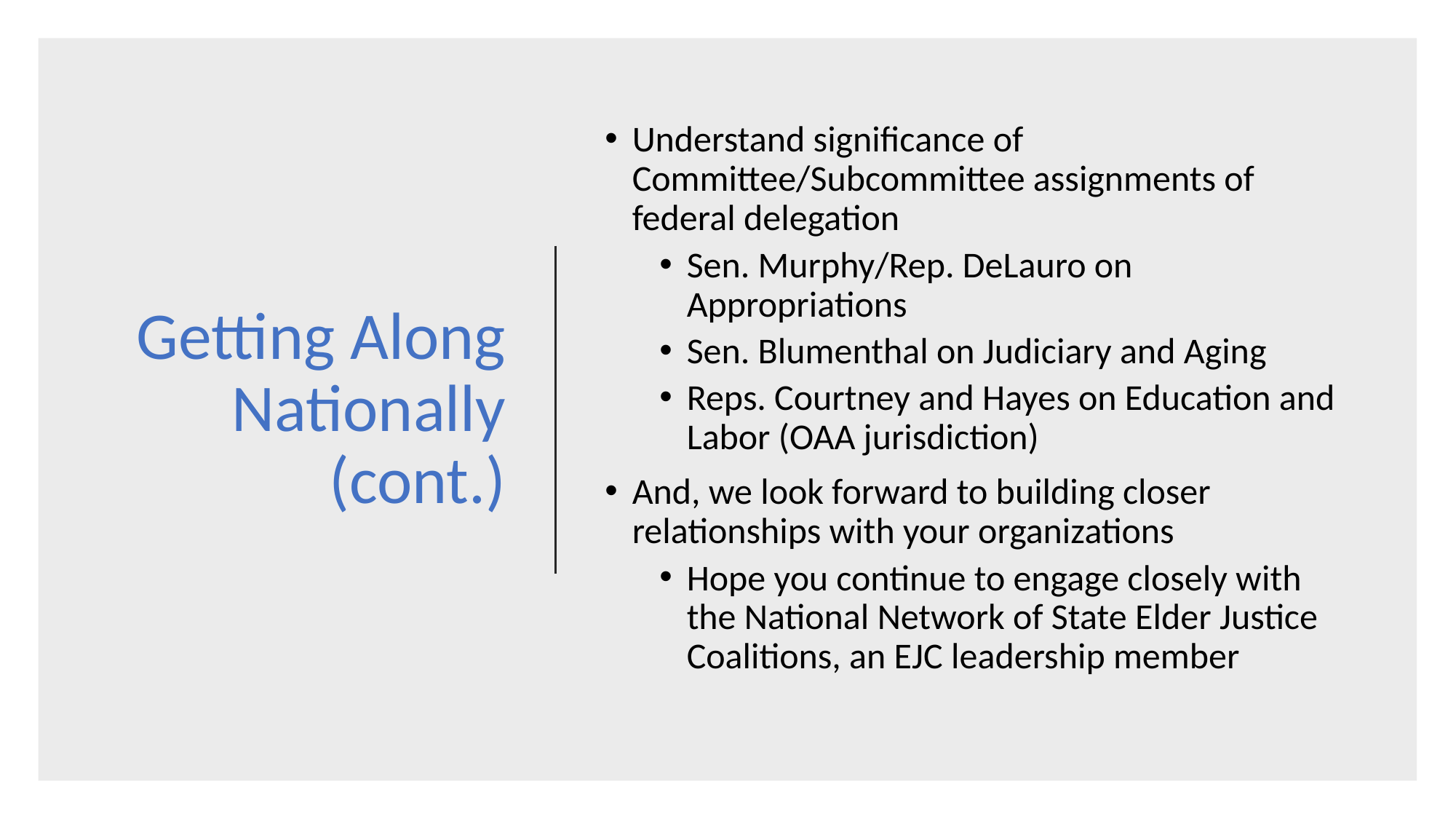

# Getting Along Nationally (cont.)
Understand significance of Committee/Subcommittee assignments of federal delegation
Sen. Murphy/Rep. DeLauro on Appropriations
Sen. Blumenthal on Judiciary and Aging
Reps. Courtney and Hayes on Education and Labor (OAA jurisdiction)
And, we look forward to building closer relationships with your organizations
Hope you continue to engage closely with the National Network of State Elder Justice Coalitions, an EJC leadership member